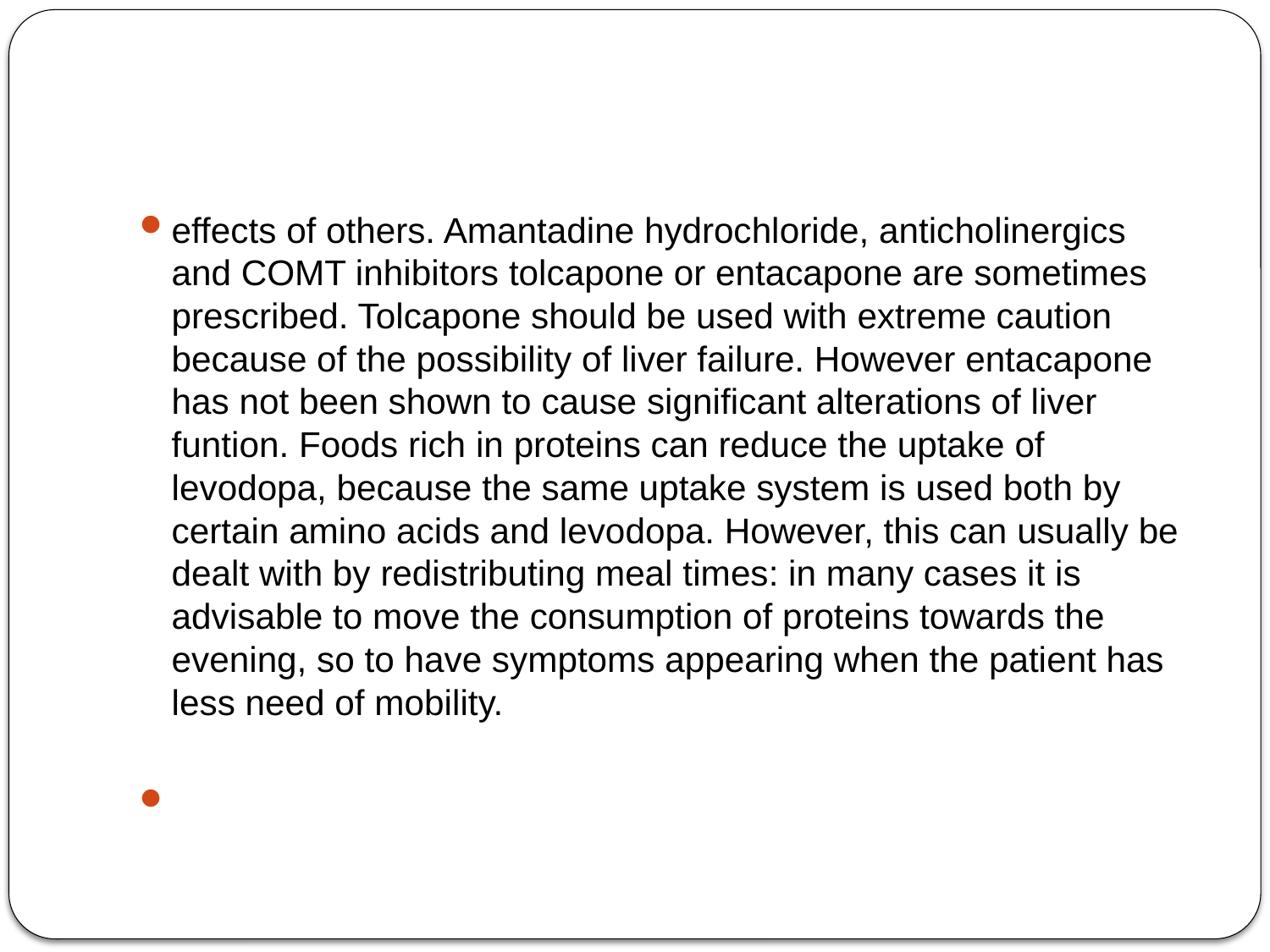

#
effects of others. Amantadine hydrochloride, anticholinergics and COMT inhibitors tolcapone or entacapone are sometimes prescribed. Tolcapone should be used with extreme caution because of the possibility of liver failure. However entacapone has not been shown to cause significant alterations of liver funtion. Foods rich in proteins can reduce the uptake of levodopa, because the same uptake system is used both by certain amino acids and levodopa. However, this can usually be dealt with by redistributing meal times: in many cases it is advisable to move the consumption of proteins towards the evening, so to have symptoms appearing when the patient has less need of mobility.